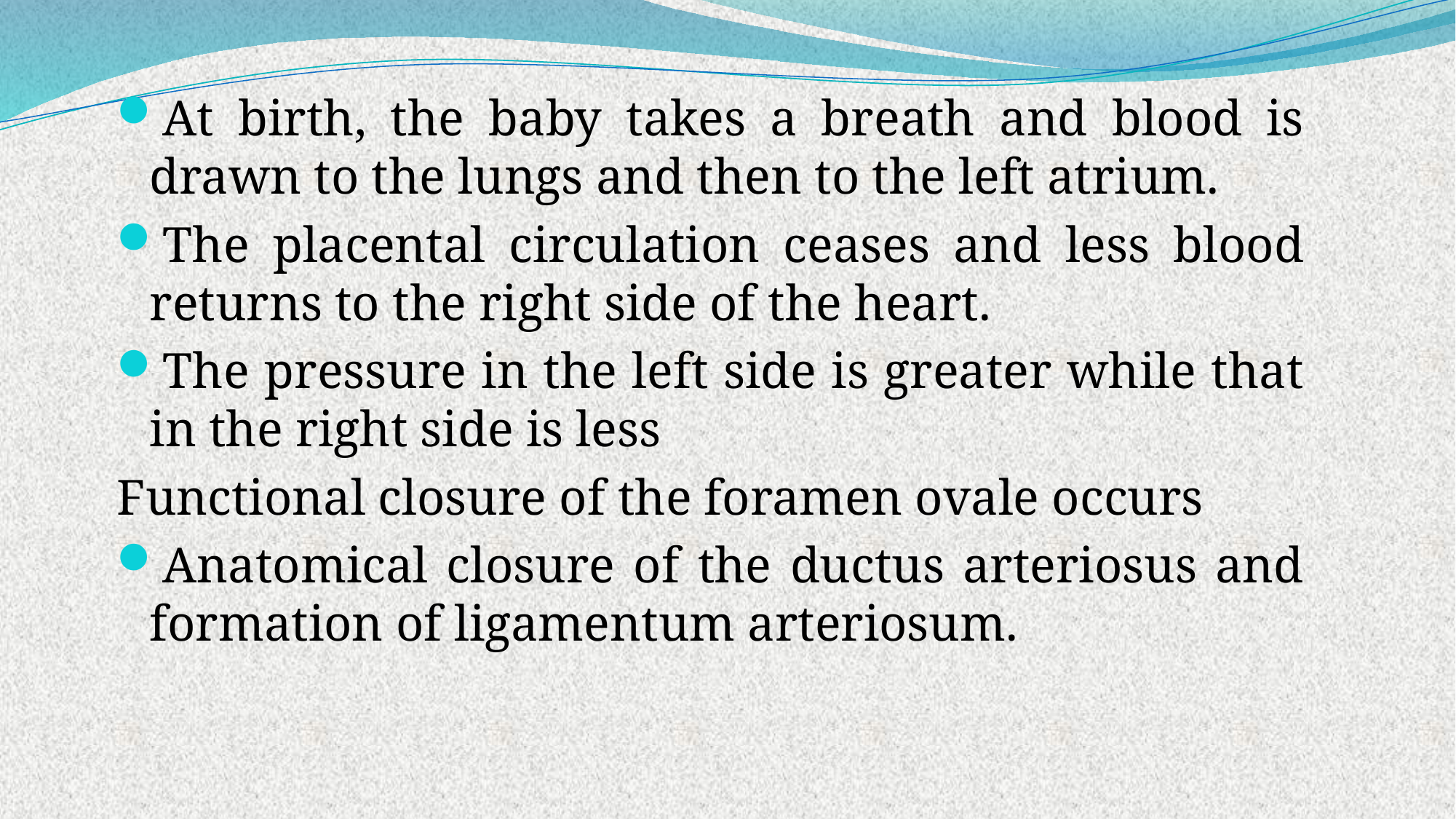

At birth, the baby takes a breath and blood is drawn to the lungs and then to the left atrium.
The placental circulation ceases and less blood returns to the right side of the heart.
The pressure in the left side is greater while that in the right side is less
Functional closure of the foramen ovale occurs
Anatomical closure of the ductus arteriosus and formation of ligamentum arteriosum.